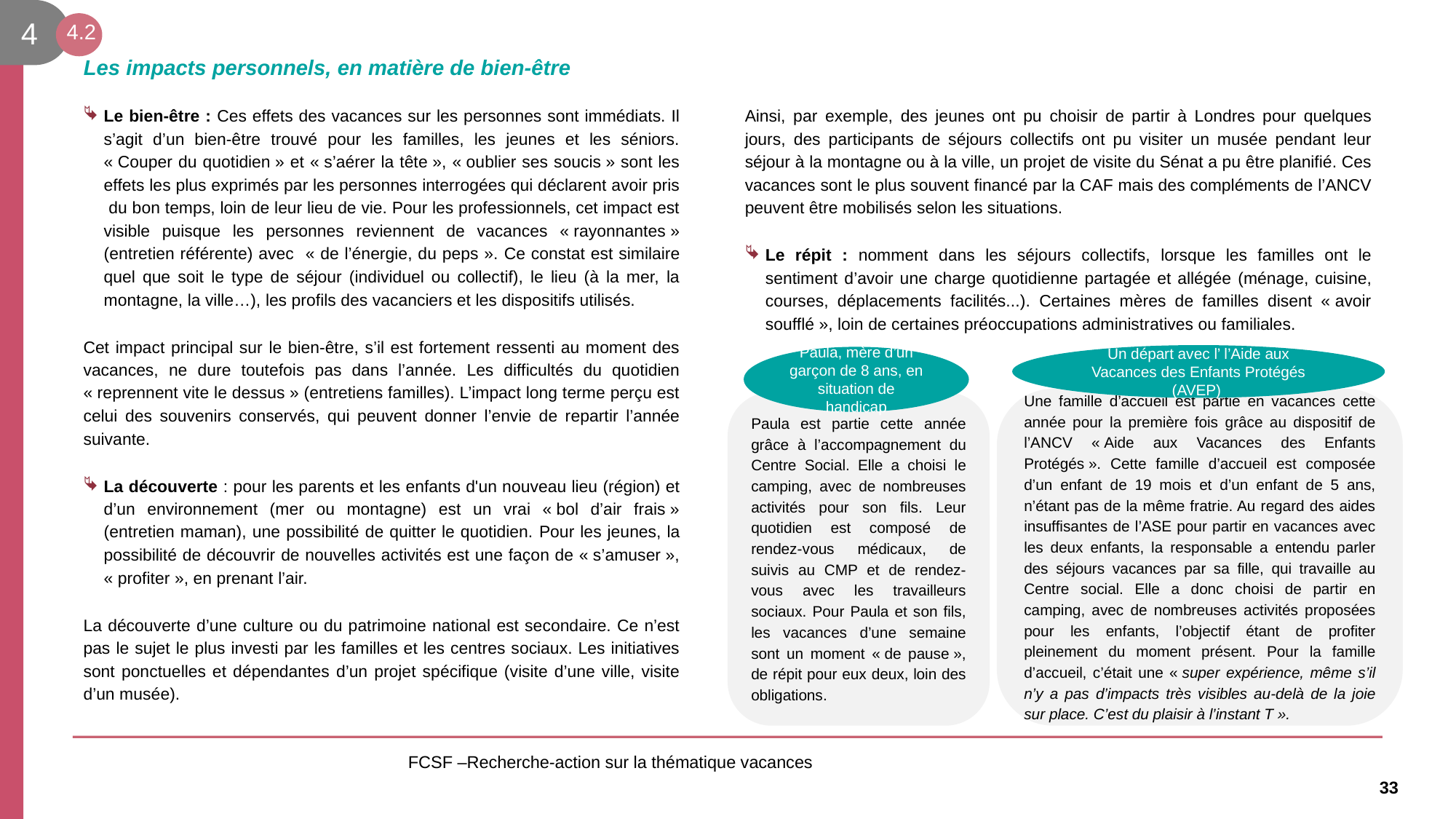

4

4.2

Les impacts personnels, en matière de bien-être

Le bien-être : Ces effets des vacances sur les personnes sont immédiats. Il s’agit d’un bien-être trouvé pour les familles, les jeunes et les séniors. « Couper du quotidien » et « s’aérer la tête », « oublier ses soucis » sont les effets les plus exprimés par les personnes interrogées qui déclarent avoir pris  du bon temps, loin de leur lieu de vie. Pour les professionnels, cet impact est visible puisque les personnes reviennent de vacances « rayonnantes » (entretien référente) avec  « de l’énergie, du peps ». Ce constat est similaire quel que soit le type de séjour (individuel ou collectif), le lieu (à la mer, la montagne, la ville…), les profils des vacanciers et les dispositifs utilisés.
Cet impact principal sur le bien-être, s’il est fortement ressenti au moment des vacances, ne dure toutefois pas dans l’année. Les difficultés du quotidien « reprennent vite le dessus » (entretiens familles). L’impact long terme perçu est celui des souvenirs conservés, qui peuvent donner l’envie de repartir l’année suivante.
La découverte : pour les parents et les enfants d'un nouveau lieu (région) et d’un environnement (mer ou montagne) est un vrai « bol d’air frais » (entretien maman), une possibilité de quitter le quotidien. Pour les jeunes, la possibilité de découvrir de nouvelles activités est une façon de « s’amuser », « profiter », en prenant l’air.
La découverte d’une culture ou du patrimoine national est secondaire. Ce n’est pas le sujet le plus investi par les familles et les centres sociaux. Les initiatives sont ponctuelles et dépendantes d’un projet spécifique (visite d’une ville, visite d’un musée).
Ainsi, par exemple, des jeunes ont pu choisir de partir à Londres pour quelques jours, des participants de séjours collectifs ont pu visiter un musée pendant leur séjour à la montagne ou à la ville, un projet de visite du Sénat a pu être planifié. Ces vacances sont le plus souvent financé par la CAF mais des compléments de l’ANCV peuvent être mobilisés selon les situations.
Le répit : nomment dans les séjours collectifs, lorsque les familles ont le sentiment d’avoir une charge quotidienne partagée et allégée (ménage, cuisine, courses, déplacements facilités...). Certaines mères de familles disent « avoir soufflé », loin de certaines préoccupations administratives ou familiales.

Un départ avec l’ l’Aide aux Vacances des Enfants Protégés (AVEP)

Une famille d’accueil est partie en vacances cette année pour la première fois grâce au dispositif de l’ANCV « Aide aux Vacances des Enfants Protégés ». Cette famille d’accueil est composée d’un enfant de 19 mois et d’un enfant de 5 ans, n’étant pas de la même fratrie. Au regard des aides insuffisantes de l’ASE pour partir en vacances avec les deux enfants, la responsable a entendu parler des séjours vacances par sa fille, qui travaille au Centre social. Elle a donc choisi de partir en camping, avec de nombreuses activités proposées pour les enfants, l’objectif étant de profiter pleinement du moment présent. Pour la famille d’accueil, c’était une « super expérience, même s’il n’y a pas d’impacts très visibles au-delà de la joie sur place. C’est du plaisir à l’instant T ».

Paula, mère d’un garçon de 8 ans, en situation de handicap

Paula est partie cette année grâce à l’accompagnement du Centre Social. Elle a choisi le camping, avec de nombreuses activités pour son fils. Leur quotidien est composé de rendez-vous médicaux, de suivis au CMP et de rendez-vous avec les travailleurs sociaux. Pour Paula et son fils, les vacances d’une semaine sont un moment « de pause », de répit pour eux deux, loin des obligations.

FCSF –Recherche-action sur la thématique vacances

33